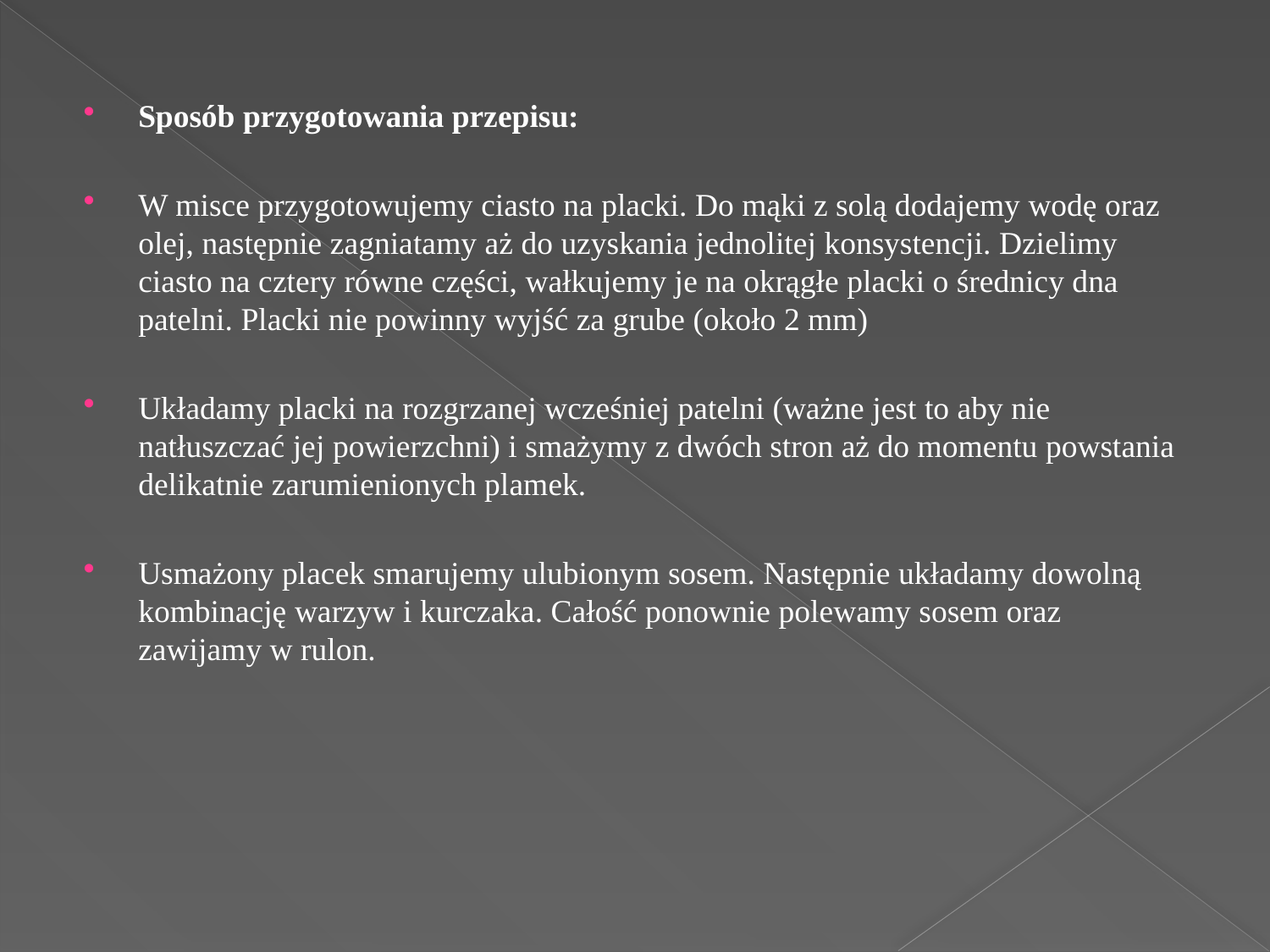

#
Sposób przygotowania przepisu:

W misce przygotowujemy ciasto na placki. Do mąki z solą dodajemy wodę oraz olej, następnie zagniatamy aż do uzyskania jednolitej konsystencji. Dzielimy ciasto na cztery równe części, wałkujemy je na okrągłe placki o średnicy dna patelni. Placki nie powinny wyjść za grube (około 2 mm)

Układamy placki na rozgrzanej wcześniej patelni (ważne jest to aby nie natłuszczać jej powierzchni) i smażymy z dwóch stron aż do momentu powstania delikatnie zarumienionych plamek.

Usmażony placek smarujemy ulubionym sosem. Następnie układamy dowolną kombinację warzyw i kurczaka. Całość ponownie polewamy sosem oraz zawijamy w rulon.